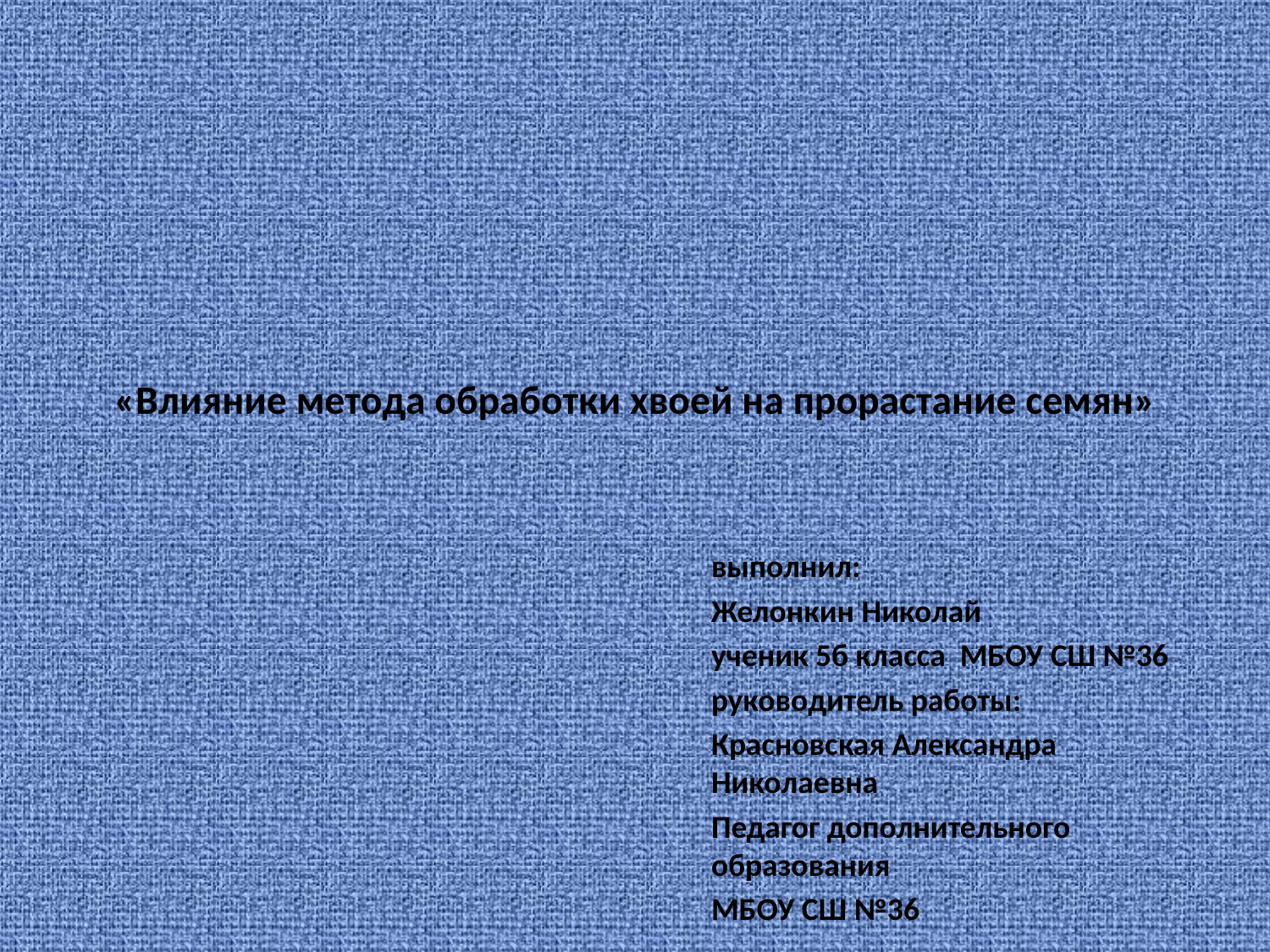

# «Влияние метода обработки хвоей на прорастание семян»
выполнил:
Желонкин Николай
ученик 5б класса  МБОУ СШ №36
руководитель работы:
Красновская Александра Николаевна
Педагог дополнительного образования
МБОУ СШ №36